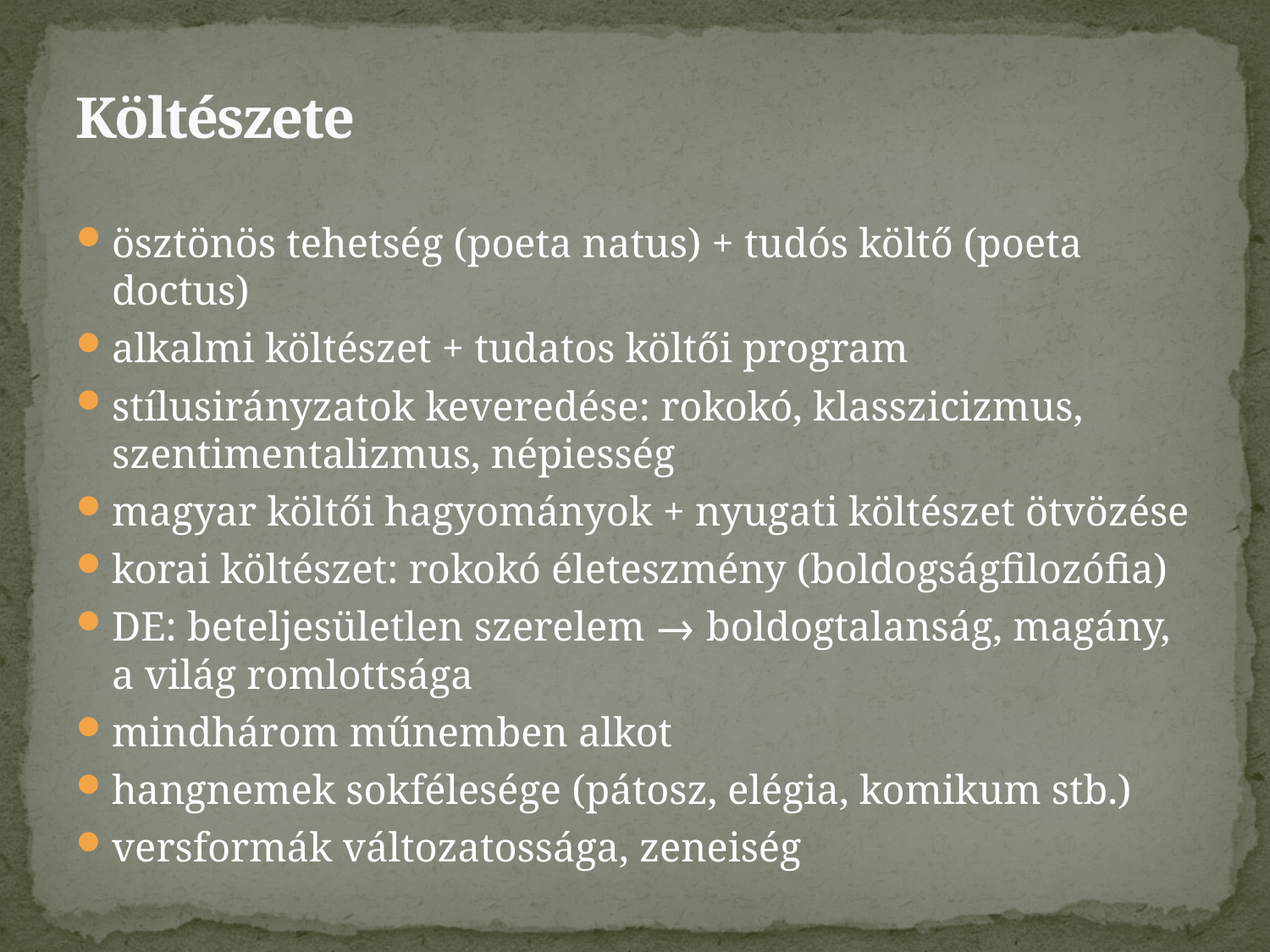

# Költészete
ösztönös tehetség (poeta natus) + tudós költő (poeta doctus)
alkalmi költészet + tudatos költői program
stílusirányzatok keveredése: rokokó, klasszicizmus, szentimentalizmus, népiesség
magyar költői hagyományok + nyugati költészet ötvözése
korai költészet: rokokó életeszmény (boldogságfilozófia)
DE: beteljesületlen szerelem → boldogtalanság, magány, a világ romlottsága
mindhárom műnemben alkot
hangnemek sokfélesége (pátosz, elégia, komikum stb.)
versformák változatossága, zeneiség